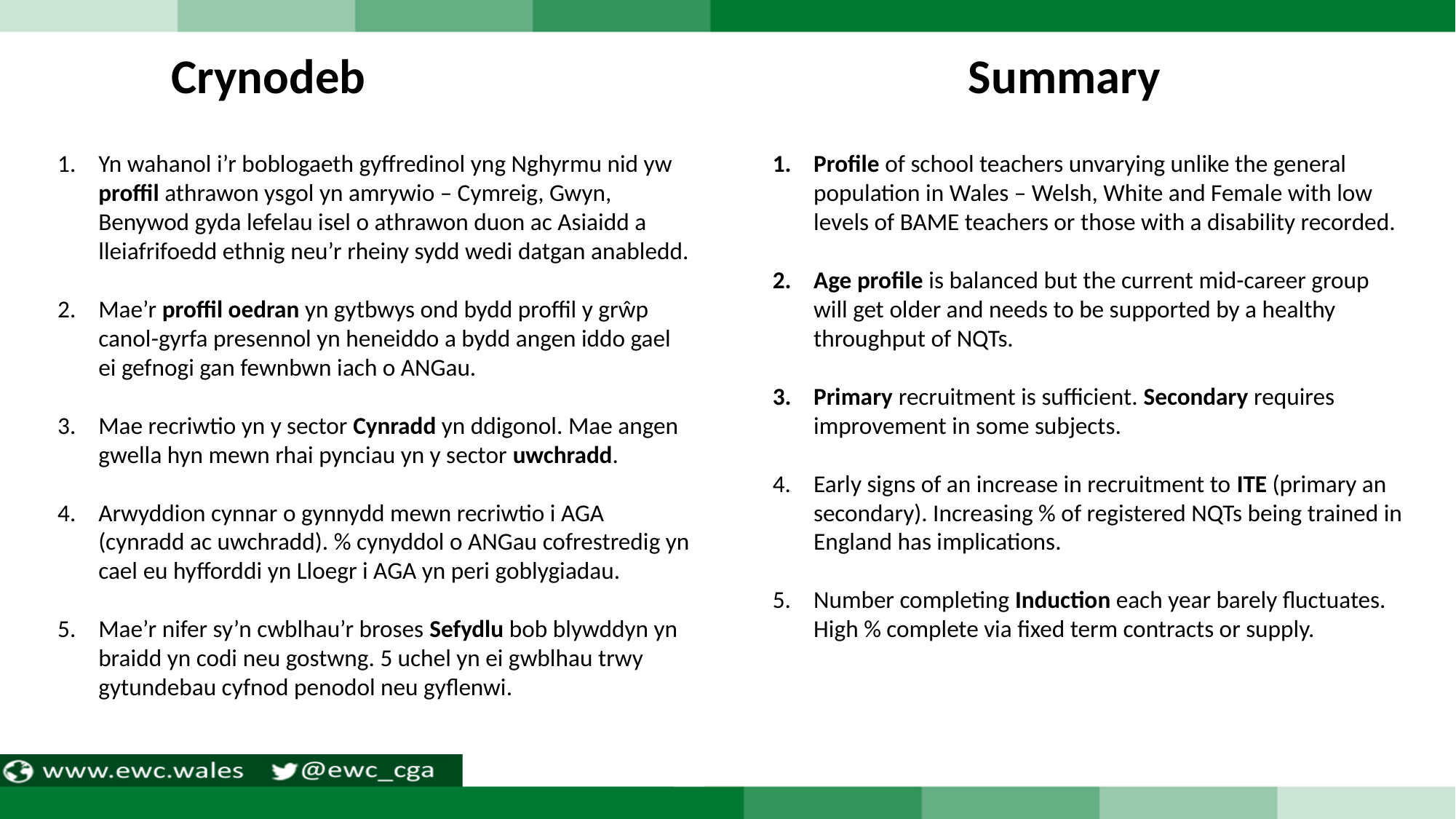

Summary
Crynodeb
Yn wahanol i’r boblogaeth gyffredinol yng Nghyrmu nid yw proffil athrawon ysgol yn amrywio – Cymreig, Gwyn, Benywod gyda lefelau isel o athrawon duon ac Asiaidd a lleiafrifoedd ethnig neu’r rheiny sydd wedi datgan anabledd.

Mae’r proffil oedran yn gytbwys ond bydd proffil y grŵp canol-gyrfa presennol yn heneiddo a bydd angen iddo gael ei gefnogi gan fewnbwn iach o ANGau.

Mae recriwtio yn y sector Cynradd yn ddigonol. Mae angen gwella hyn mewn rhai pynciau yn y sector uwchradd.

Arwyddion cynnar o gynnydd mewn recriwtio i AGA (cynradd ac uwchradd). % cynyddol o ANGau cofrestredig yn cael eu hyfforddi yn Lloegr i AGA yn peri goblygiadau.

Mae’r nifer sy’n cwblhau’r broses Sefydlu bob blywddyn yn braidd yn codi neu gostwng. 5 uchel yn ei gwblhau trwy gytundebau cyfnod penodol neu gyflenwi.

Profile of school teachers unvarying unlike the general population in Wales – Welsh, White and Female with low levels of BAME teachers or those with a disability recorded.

Age profile is balanced but the current mid-career group will get older and needs to be supported by a healthy throughput of NQTs.

Primary recruitment is sufficient. Secondary requires improvement in some subjects.

Early signs of an increase in recruitment to ITE (primary an secondary). Increasing % of registered NQTs being trained in England has implications.

Number completing Induction each year barely fluctuates.  High % complete via fixed term contracts or supply.